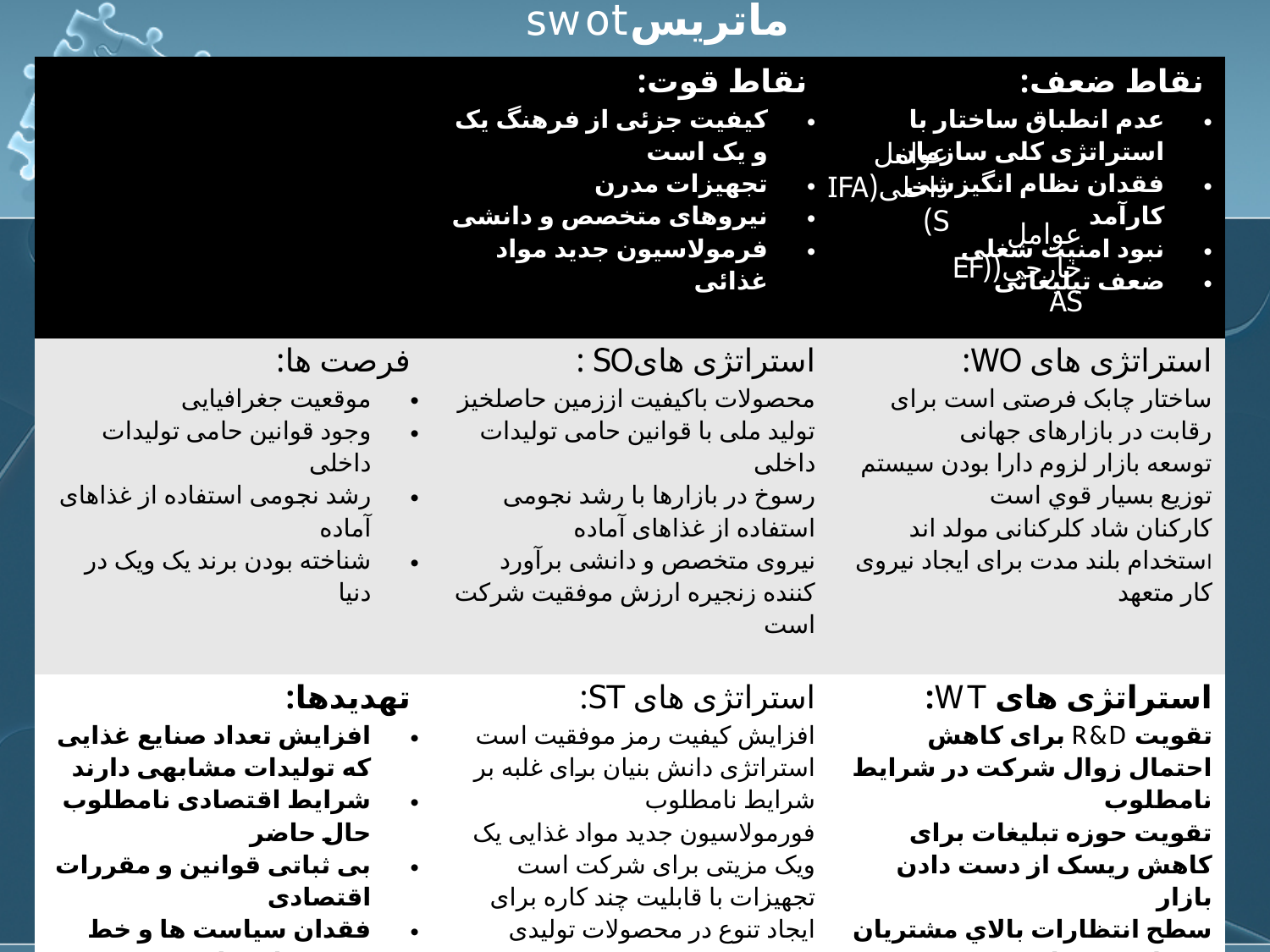

ماتریسswot
|  | نقاط قوت: کیفیت جزئی از فرهنگ یک و یک ‏است تجهیزات مدرن نیروهای متخصص و دانشی فرمولاسیون جدید مواد غذائی | نقاط ضعف: عدم انطباق ساختار با استراتژی کلی ‏سازمان فقدان نظام انگیزشی کارآمد نبود امنیت شغلی ضعف تبلیغاتی |
| --- | --- | --- |
| فرصت ها: موقعیت جغرافیایی وجود قوانین حامی تولیدات داخلی رشد نجومی استفاده از غذاهای آماده شناخته بودن برند یک ویک در دنیا | استراتژی هایSO : محصولات باکیفیت اززمین حاصلخیز تولید ملی با قوانین حامی تولیدات داخلی رسوخ در بازارها با رشد نجومی استفاده از غذاهای آماده نیروی متخصص و دانشی برآورد کننده زنجیره ارزش موفقیت شرکت است | استراتژی های WO: ساختار چابک فرصتی است برای رقابت در بازارهای جهانی توسعه بازار لزوم دارا بودن سيستم توزيع بسيار قوي است کارکنان شاد کلرکنانی مولد اند استخدام بلند مدت برای ایجاد نیروی کار متعهد |
| تهدیدها: افزایش تعداد صنایع غذایی که تولیدات مشابهی دارند شرایط اقتصادی نامطلوب حال حاضر بی ثباتی قوانین و مقررات اقتصادی فقدان سیاست ها و خط مشی های جامع صنعتی | استراتژی های ST: افزایش کیفیت رمز موفقیت است استراتژی دانش بنیان برای غلبه بر شرایط نامطلوب فورمولاسیون جدید مواد غذایی یک ویک مزیتی برای شرکت است تجهیزات با قابلیت چند کاره برای ایجاد تنوع در محصولات تولیدی | استراتژی های WT: تقویت R&D برای کاهش احتمال زوال شرکت در شرایط نامطلوب تقویت حوزه تبلیغات برای کاهش ریسک از دست دادن بازار سطح انتظارات بالاي مشتريان مستلزم تحويل سريه و به موقع محصول است بیمه کارکنان راهی است برای مقابله با بی ثباتی های قوانین و مقررات |
عوامل داخلی(IFAS)
عوامل خارجی((EFAS